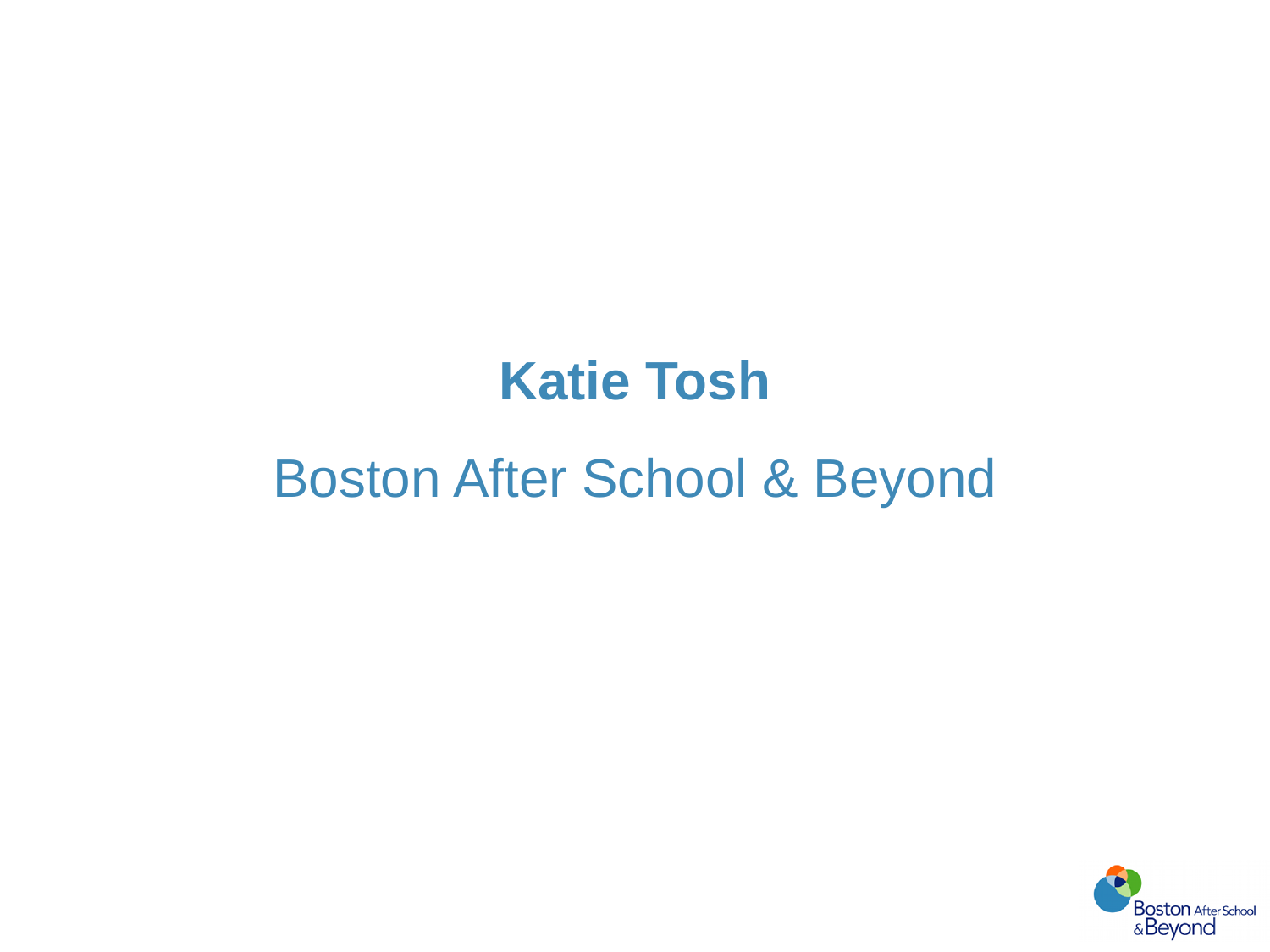

# Katie Tosh Boston After School & Beyond